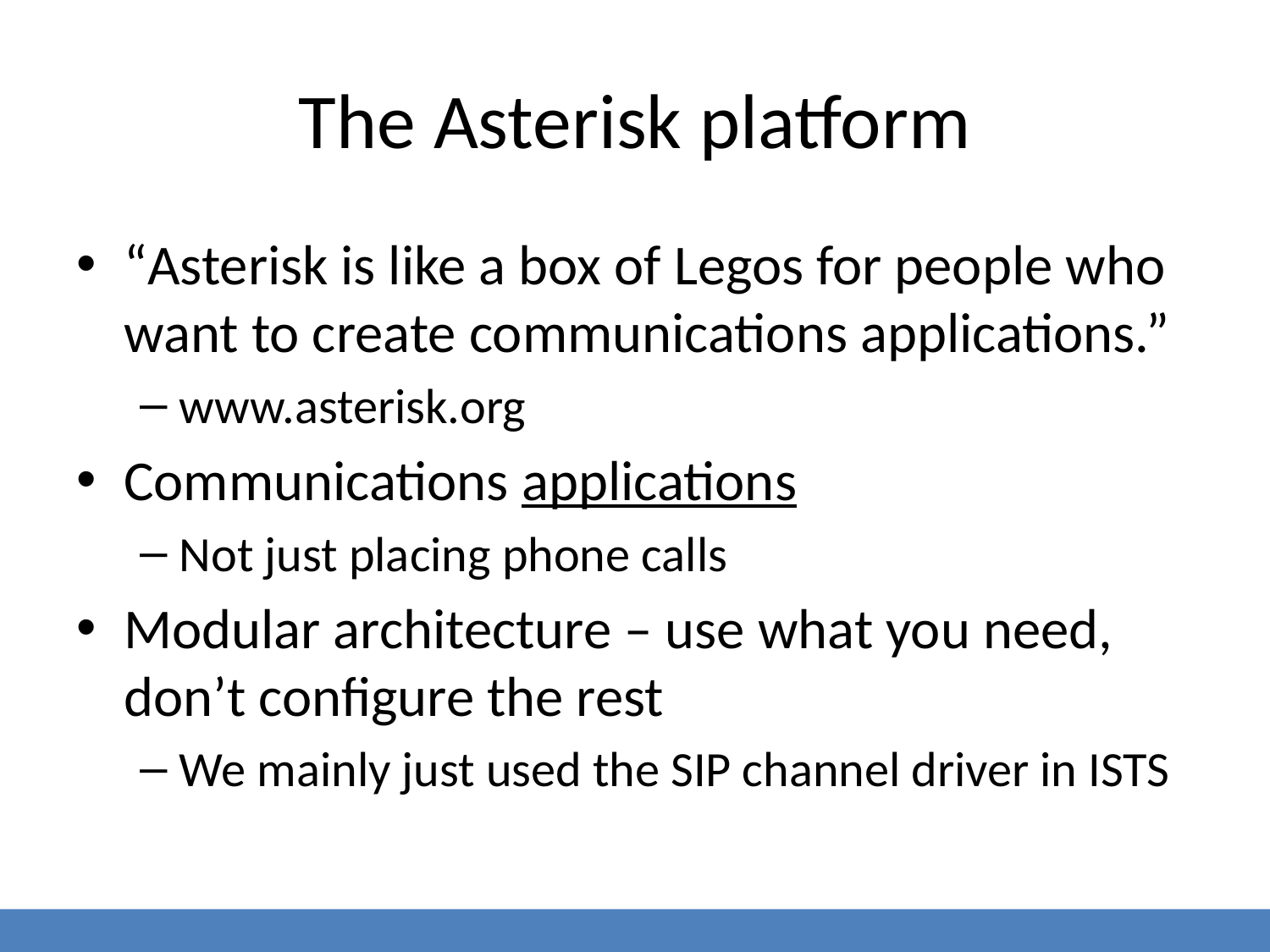

# The Asterisk platform
“Asterisk is like a box of Legos for people who want to create communications applications.”
www.asterisk.org
Communications applications
Not just placing phone calls
Modular architecture – use what you need, don’t configure the rest
We mainly just used the SIP channel driver in ISTS